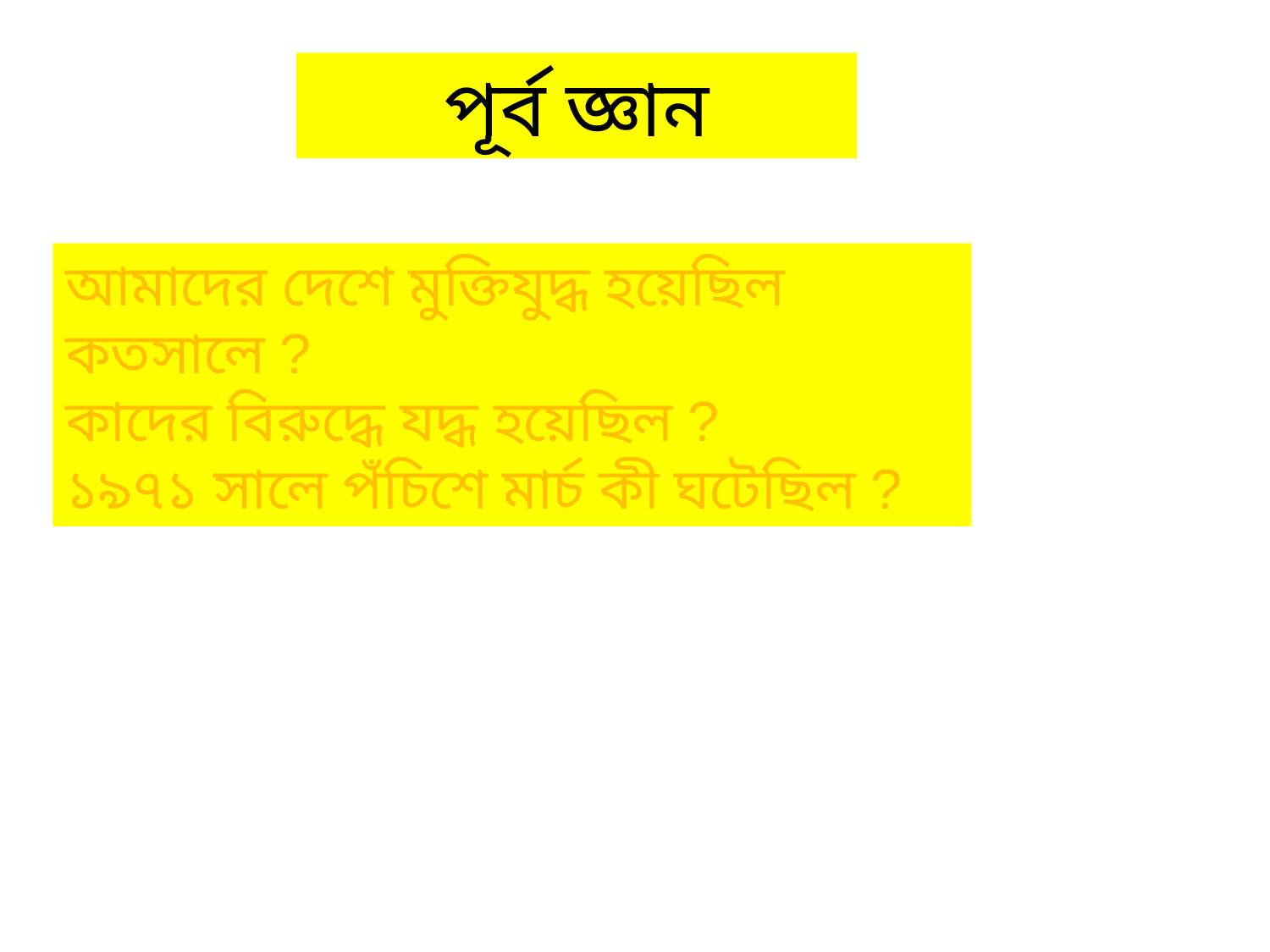

পূর্ব জ্ঞান
আমাদের দেশে মুক্তিযুদ্ধ হয়েছিল কতসালে ?
কাদের বিরুদ্ধে যদ্ধ হয়েছিল ?
১৯৭১ সালে পঁচিশে মার্চ কী ঘটেছিল ?